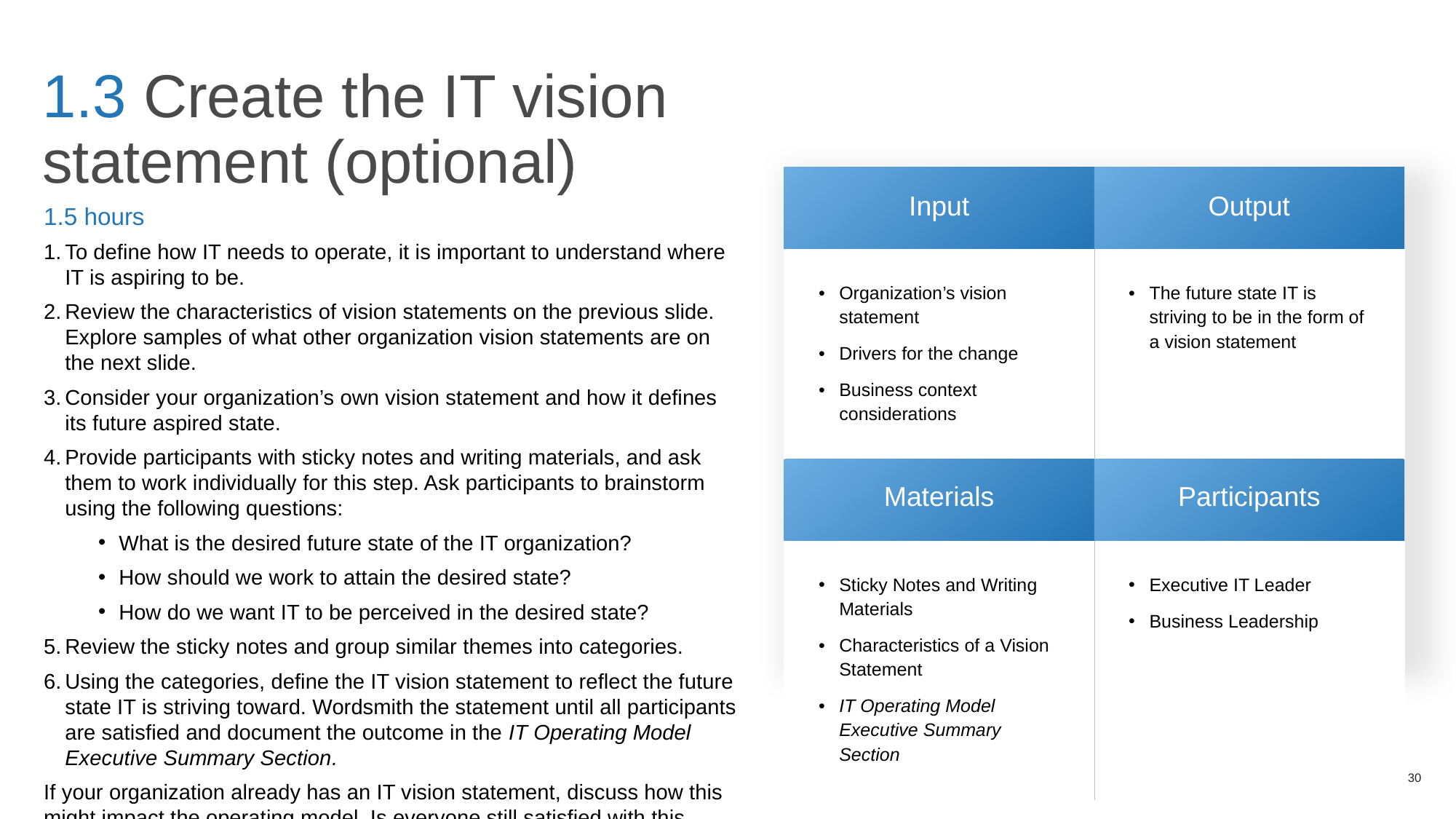

# 1.3 Create the IT vision statement (optional)
| Input | Output |
| --- | --- |
| Organization’s vision statement Drivers for the change Business context considerations | The future state IT is striving to be in the form of a vision statement |
| Materials | Participants |
| Sticky Notes and Writing Materials Characteristics of a Vision Statement IT Operating Model Executive Summary Section | Executive IT Leader Business Leadership |

1.5 hours
To define how IT needs to operate, it is important to understand where IT is aspiring to be.
Review the characteristics of vision statements on the previous slide. Explore samples of what other organization vision statements are on the next slide.
Consider your organization’s own vision statement and how it defines its future aspired state.
Provide participants with sticky notes and writing materials, and ask them to work individually for this step. Ask participants to brainstorm using the following questions:
What is the desired future state of the IT organization?
How should we work to attain the desired state?
How do we want IT to be perceived in the desired state?
Review the sticky notes and group similar themes into categories.
Using the categories, define the IT vision statement to reflect the future state IT is striving toward. Wordsmith the statement until all participants are satisfied and document the outcome in the IT Operating Model Executive Summary Section.
If your organization already has an IT vision statement, discuss how this might impact the operating model. Is everyone still satisfied with this statement?